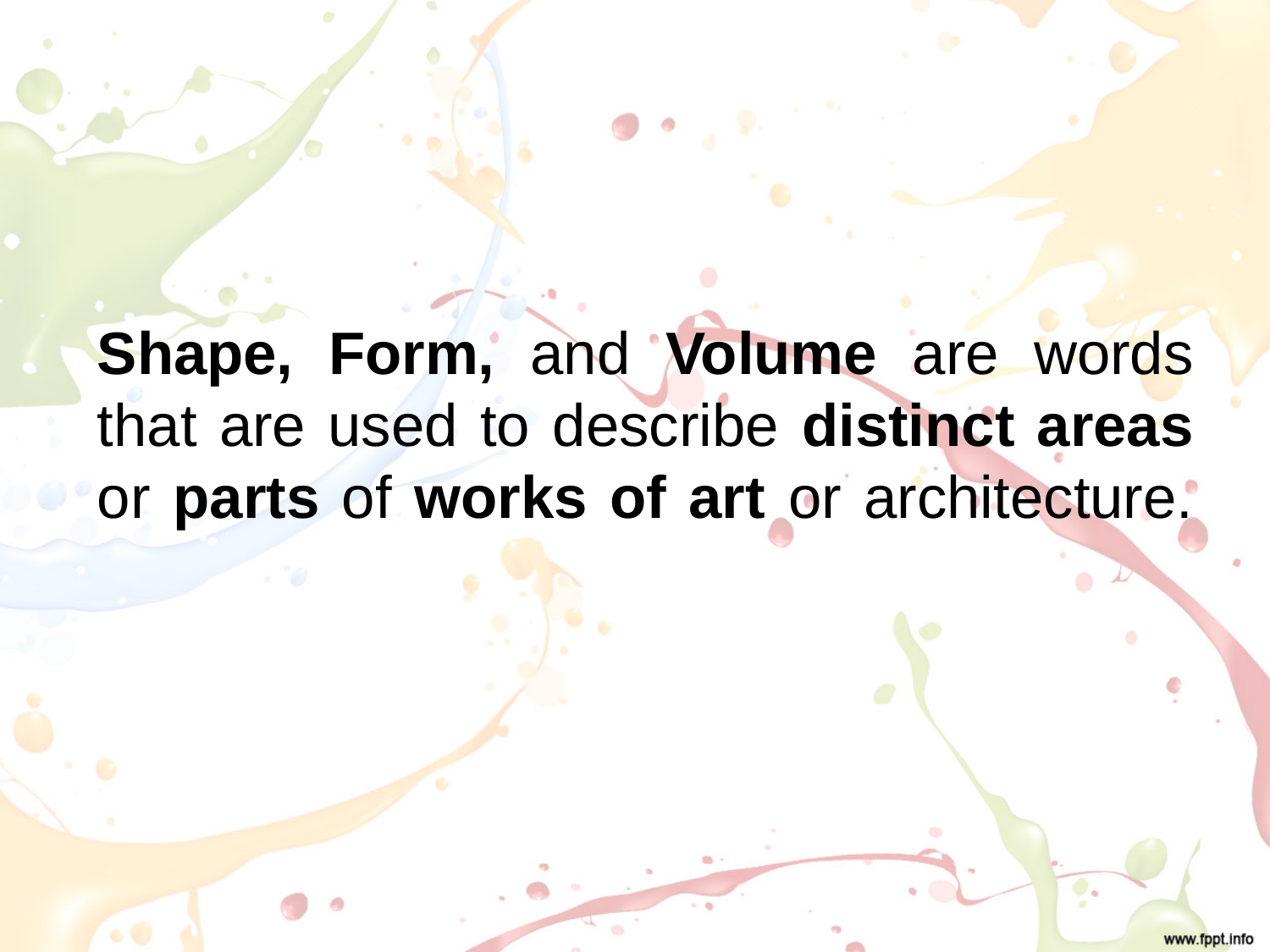

# Shape, Form, and Volume are words that are used to describe distinct areas or parts of works of art or architecture.